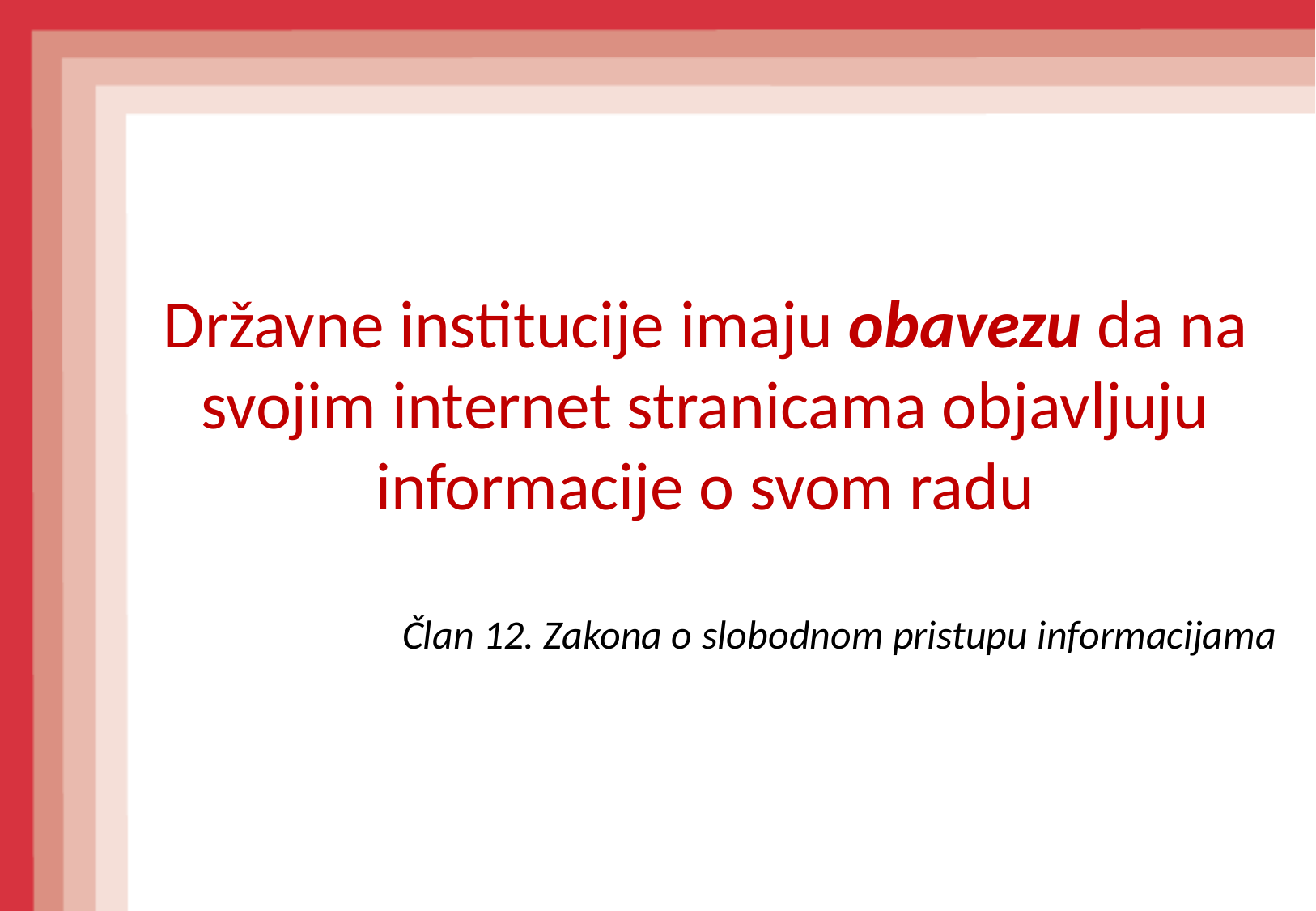

Državne institucije imaju obavezu da na svojim internet stranicama objavljuju informacije o svom radu

Član 12. Zakona o slobodnom pristupu informacijama